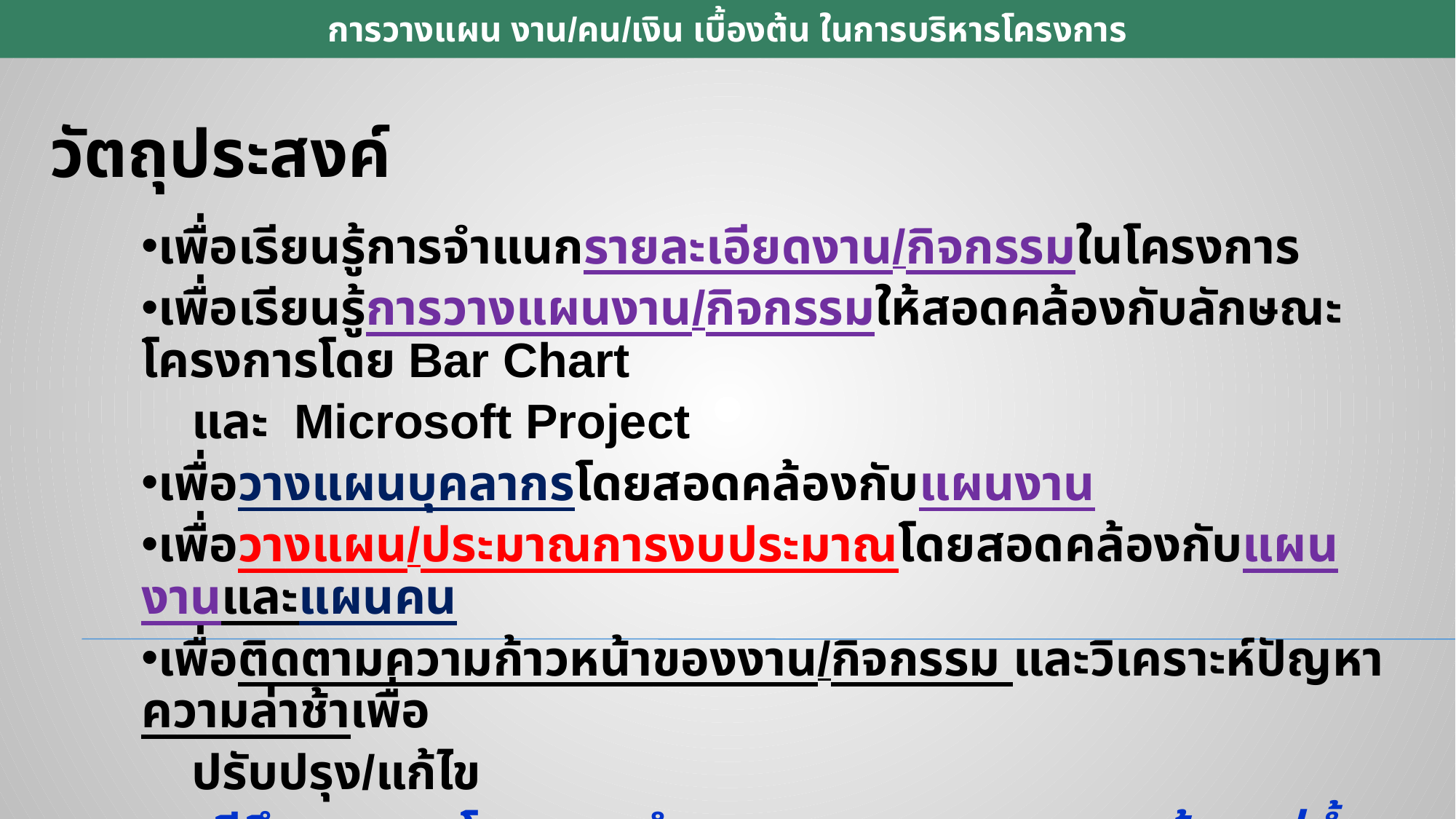

# การวางแผน งาน/คน/เงิน เบื้องต้น ในการบริหารโครงการ
วัตถุประสงค์
เพื่อเรียนรู้การจำแนกรายละเอียดงาน/กิจกรรมในโครงการ
เพื่อเรียนรู้การวางแผนงาน/กิจกรรมให้สอดคล้องกับลักษณะโครงการโดย Bar Chart
    และ  Microsoft Project
เพื่อวางแผนบุคลากรโดยสอดคล้องกับแผนงาน
เพื่อวางแผน/ประมาณการงบประมาณโดยสอดคล้องกับแผนงานและแผนคน
เพื่อติดตามความก้าวหน้าของงาน/กิจกรรม และวิเคราะห์ปัญหาความล่าช้าเพื่อ
    ปรับปรุง/แก้ไข
กรณีศึกษา ตย. โครงการสำรวจและออกแบบสะพานข้ามแม่น้ำแม่กลองบนทางหลวง
   หมายเลข 3643 จ.สมุทรสงคราม